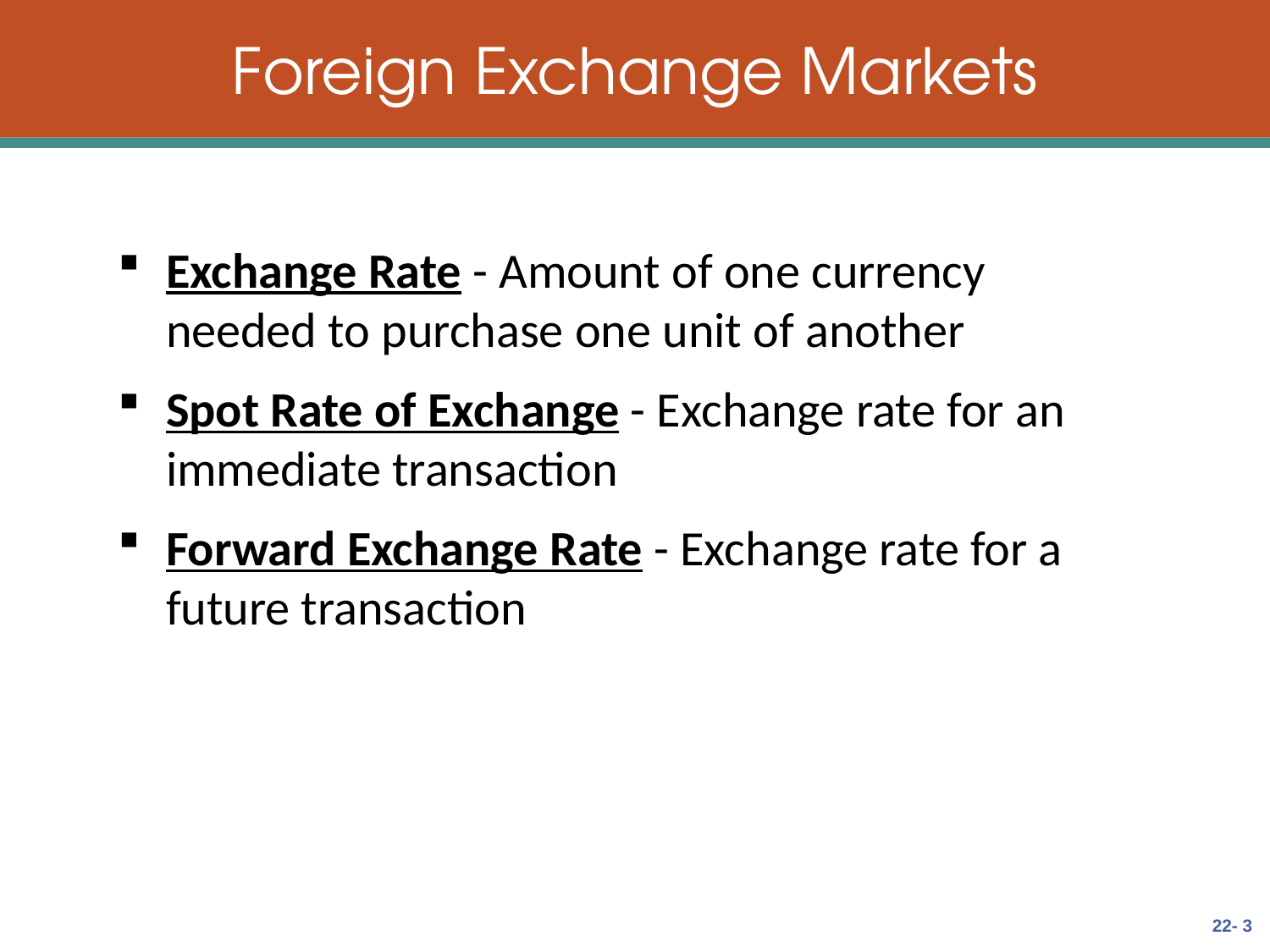

# Foreign Exchange Markets
Exchange Rate - Amount of one currency needed to purchase one unit of another
Spot Rate of Exchange - Exchange rate for an immediate transaction
Forward Exchange Rate - Exchange rate for a future transaction